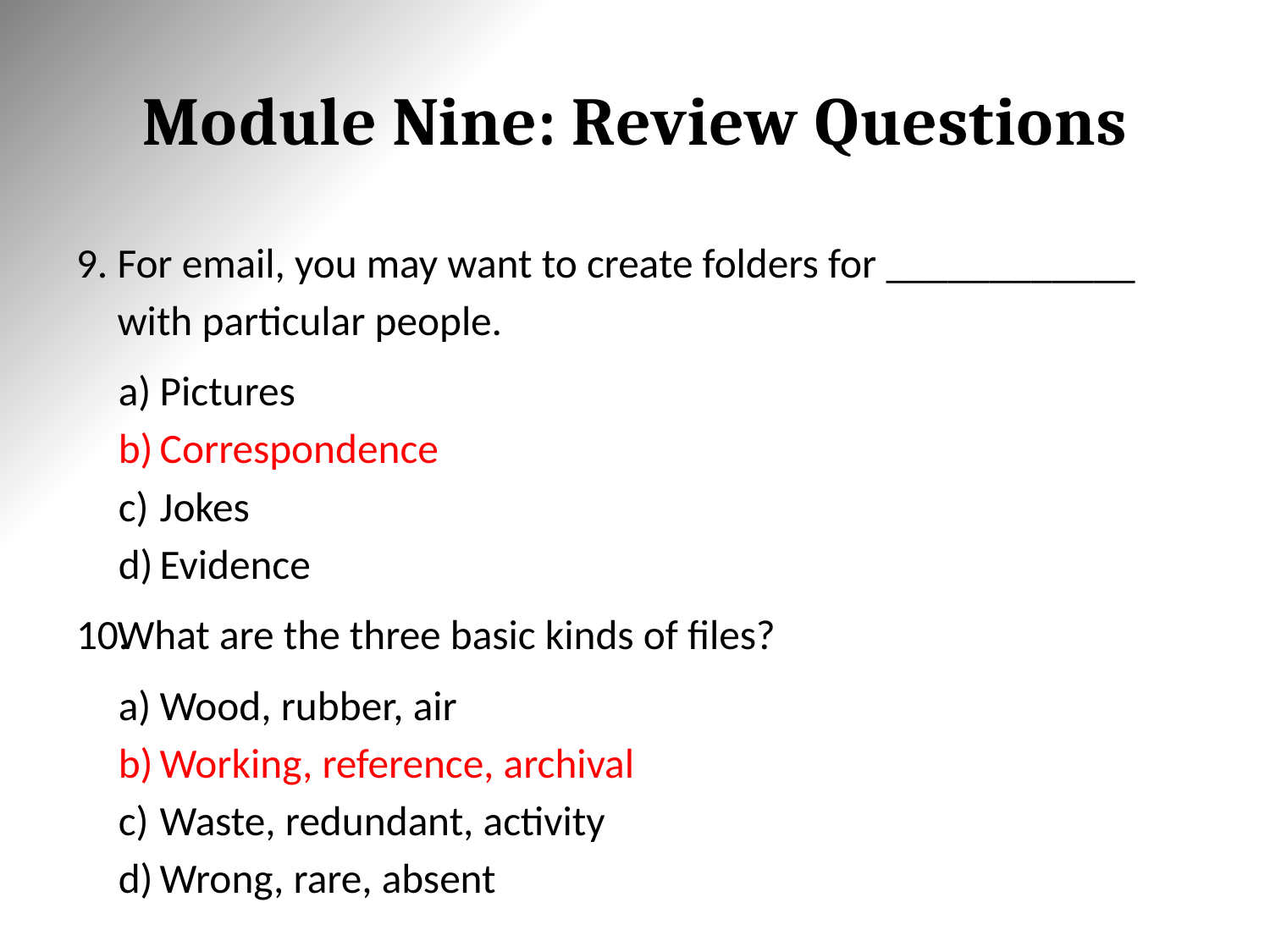

# Module Nine: Review Questions
For email, you may want to create folders for ____________ with particular people.
Pictures
Correspondence
Jokes
Evidence
What are the three basic kinds of files?
Wood, rubber, air
Working, reference, archival
Waste, redundant, activity
Wrong, rare, absent